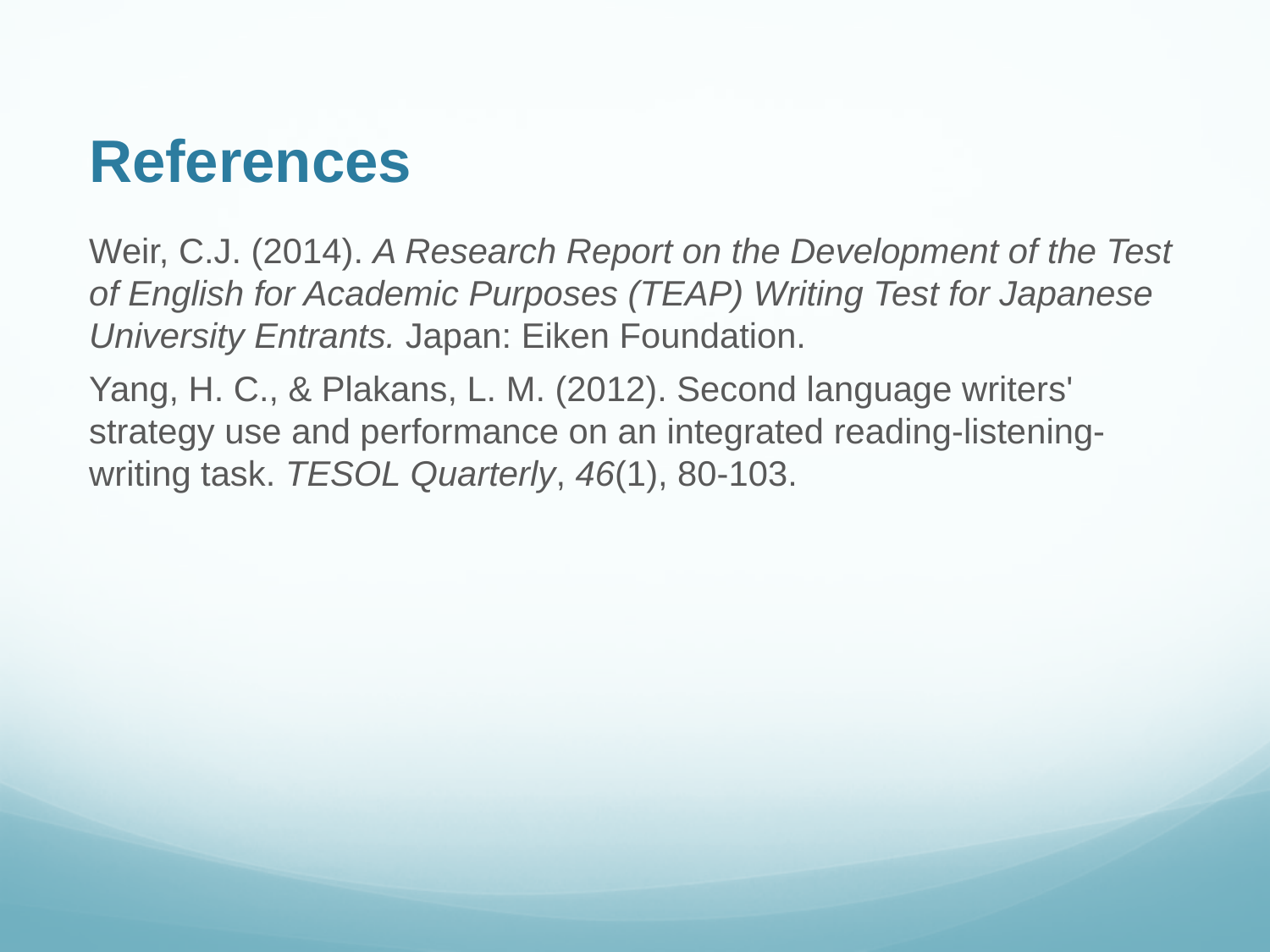

# References
Weir, C.J. (2014). A Research Report on the Development of the Test of English for Academic Purposes (TEAP) Writing Test for Japanese University Entrants. Japan: Eiken Foundation.
Yang, H. C., & Plakans, L. M. (2012). Second language writers' strategy use and performance on an integrated reading-listening-writing task. TESOL Quarterly, 46(1), 80-103.